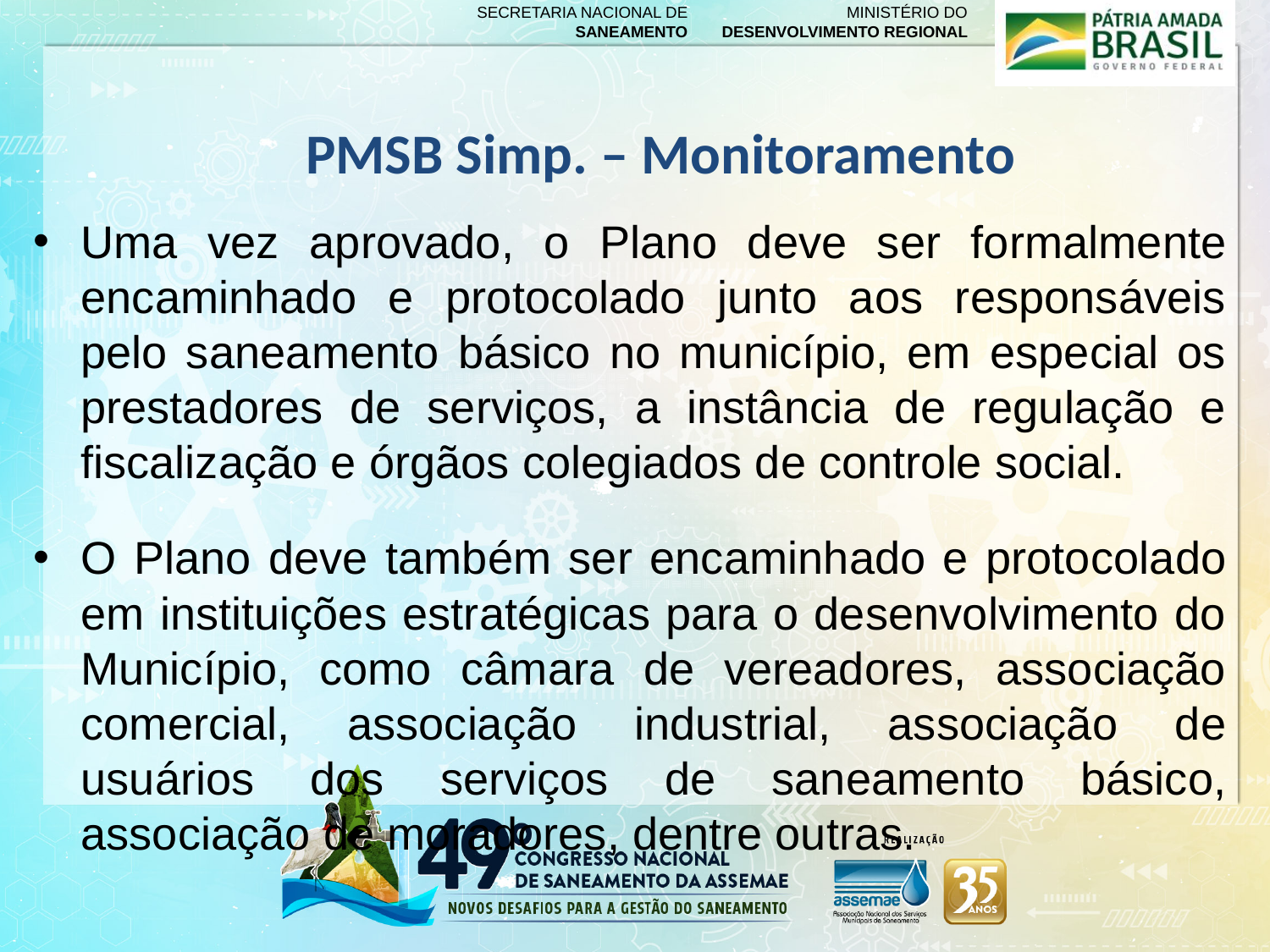

PMSB Simp. – Monitoramento
#
Uma vez aprovado, o Plano deve ser formalmente encaminhado e protocolado junto aos responsáveis pelo saneamento básico no município, em especial os prestadores de serviços, a instância de regulação e fiscalização e órgãos colegiados de controle social.
O Plano deve também ser encaminhado e protocolado em instituições estratégicas para o desenvolvimento do Município, como câmara de vereadores, associação comercial, associação industrial, associação de usuários dos serviços de saneamento básico, associação de moradores, dentre outras.